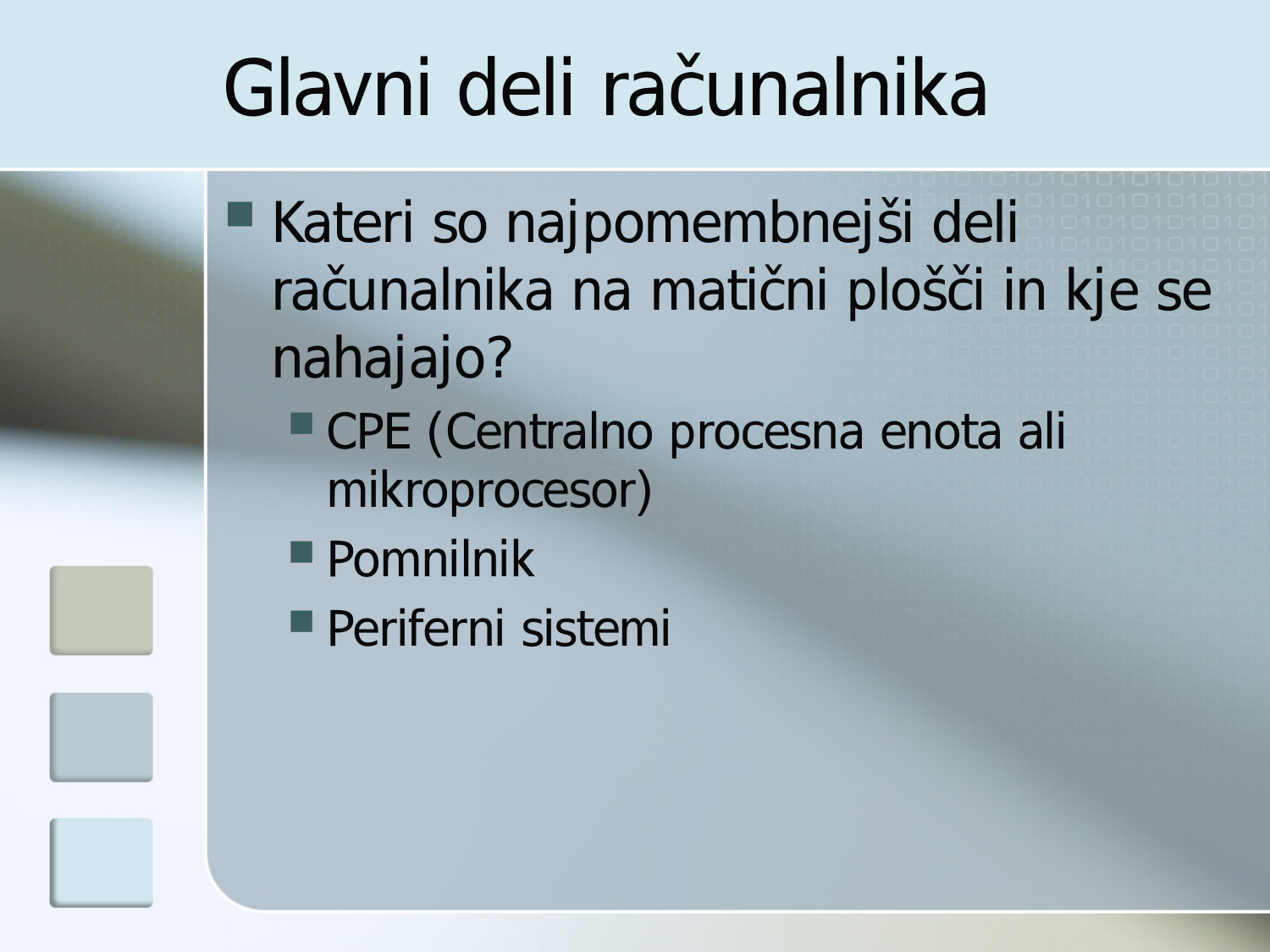

# Glavni deli računalnika
Kateri so najpomembnejši deli računalnika na matični plošči in kje se nahajajo?
CPE (Centralno procesna enota ali mikroprocesor)
Pomnilnik
Periferni sistemi